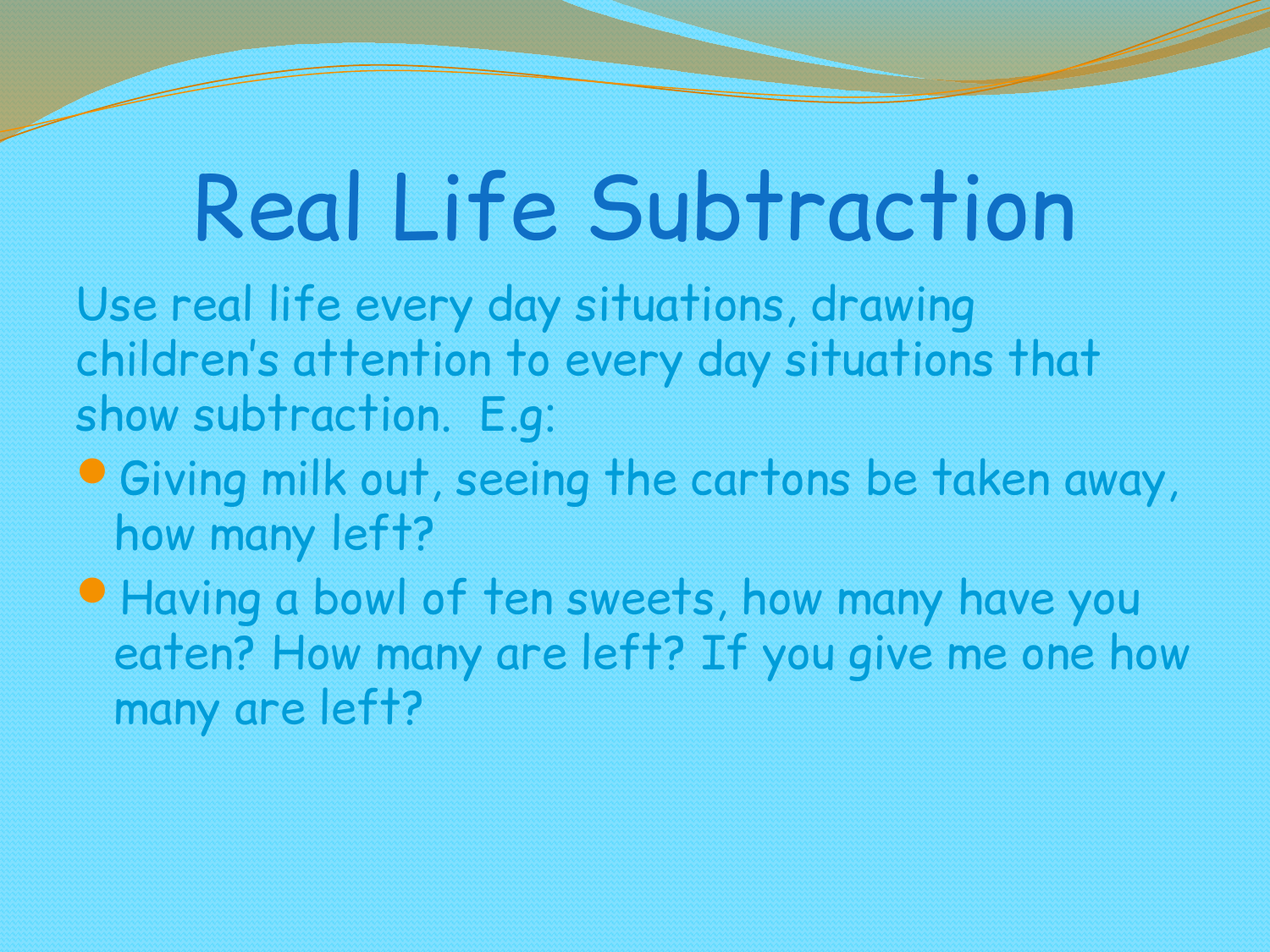

# Real Life Subtraction
Use real life every day situations, drawing children’s attention to every day situations that show subtraction.  E.g:
Giving milk out, seeing the cartons be taken away, how many left?
Having a bowl of ten sweets, how many have you eaten? How many are left? If you give me one how many are left?